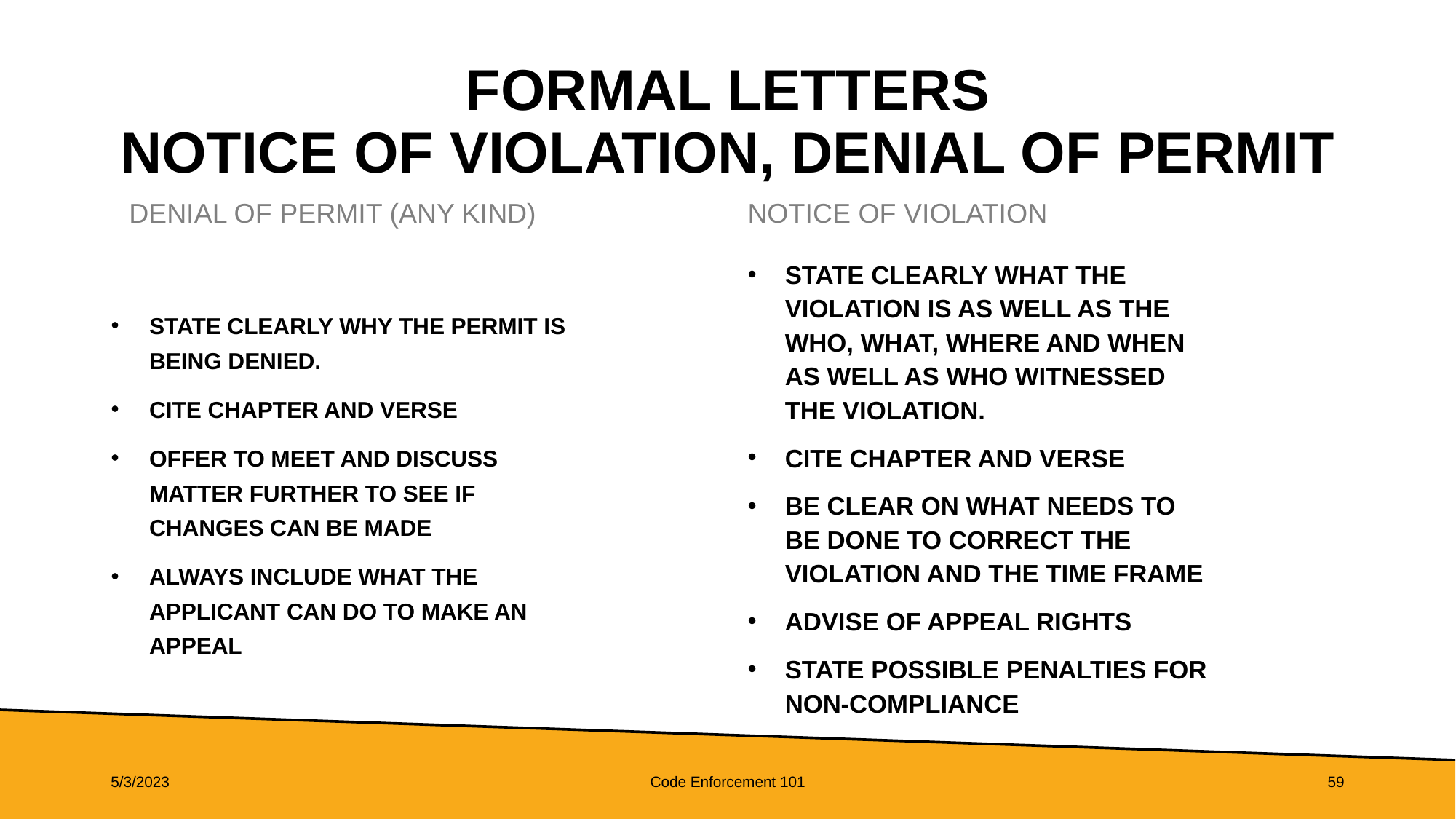

# Formal letters notice of violation, denial of permit
DENIAL OF PERMIT (ANY KIND)
NOTICE OF VIOLATION
STATE CLEARLY WHAT THE VIOLATION IS AS WELL AS THE WHO, WHAT, WHERE AND WHEN AS WELL AS WHO WITNESSED THE VIOLATION.
CITE CHAPTER AND VERSE
BE CLEAR ON WHAT NEEDS TO BE DONE TO CORRECT THE VIOLATION AND THE TIME FRAME
ADVISE OF APPEAL RIGHTS
STATE POSSIBLE PENALTIES FOR NON-COMPLIANCE

STATE CLEARLY WHY THE PERMIT IS BEING DENIED.
CITE CHAPTER AND VERSE
OFFER TO MEET AND DISCUSS MATTER FURTHER TO SEE IF CHANGES CAN BE MADE
ALWAYS INCLUDE WHAT THE APPLICANT CAN DO TO MAKE AN APPEAL

5/3/2023
Code Enforcement 101
59